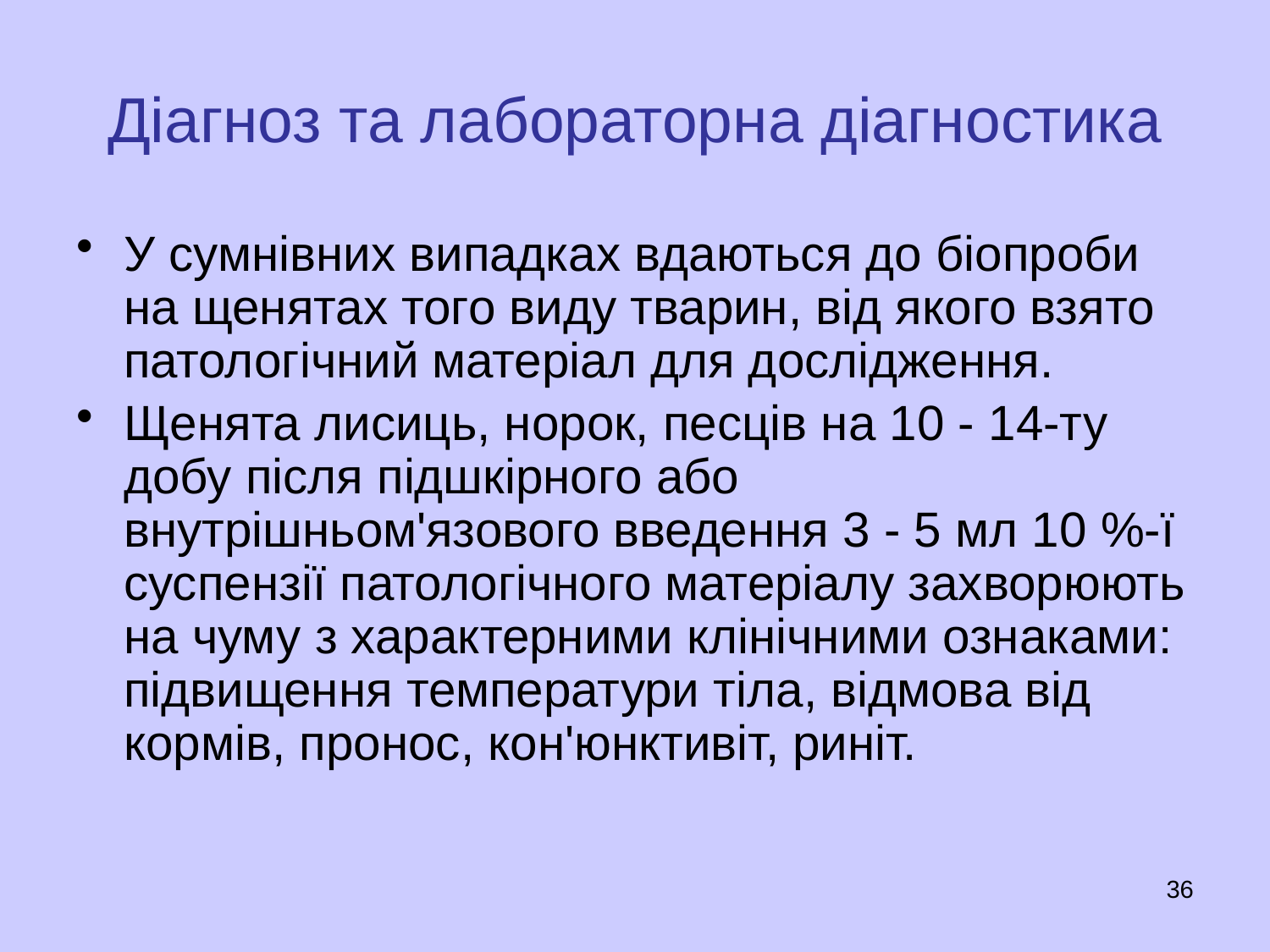

# Діагноз та лабораторна діагностика
У сумнівних випадках вдаються до біопроби на щенятах того виду тварин, від якого взято патологічний матеріал для дослідження.
Щенята лисиць, норок, песців на 10 - 14-ту добу після підшкірного або внутрішньом'язового введення 3 - 5 мл 10 %-ї суспензії патологічного матеріалу захворюють на чуму з характерними клінічними ознаками: підвищення температури тіла, відмова від кормів, пронос, кон'юнктивіт, риніт.
36